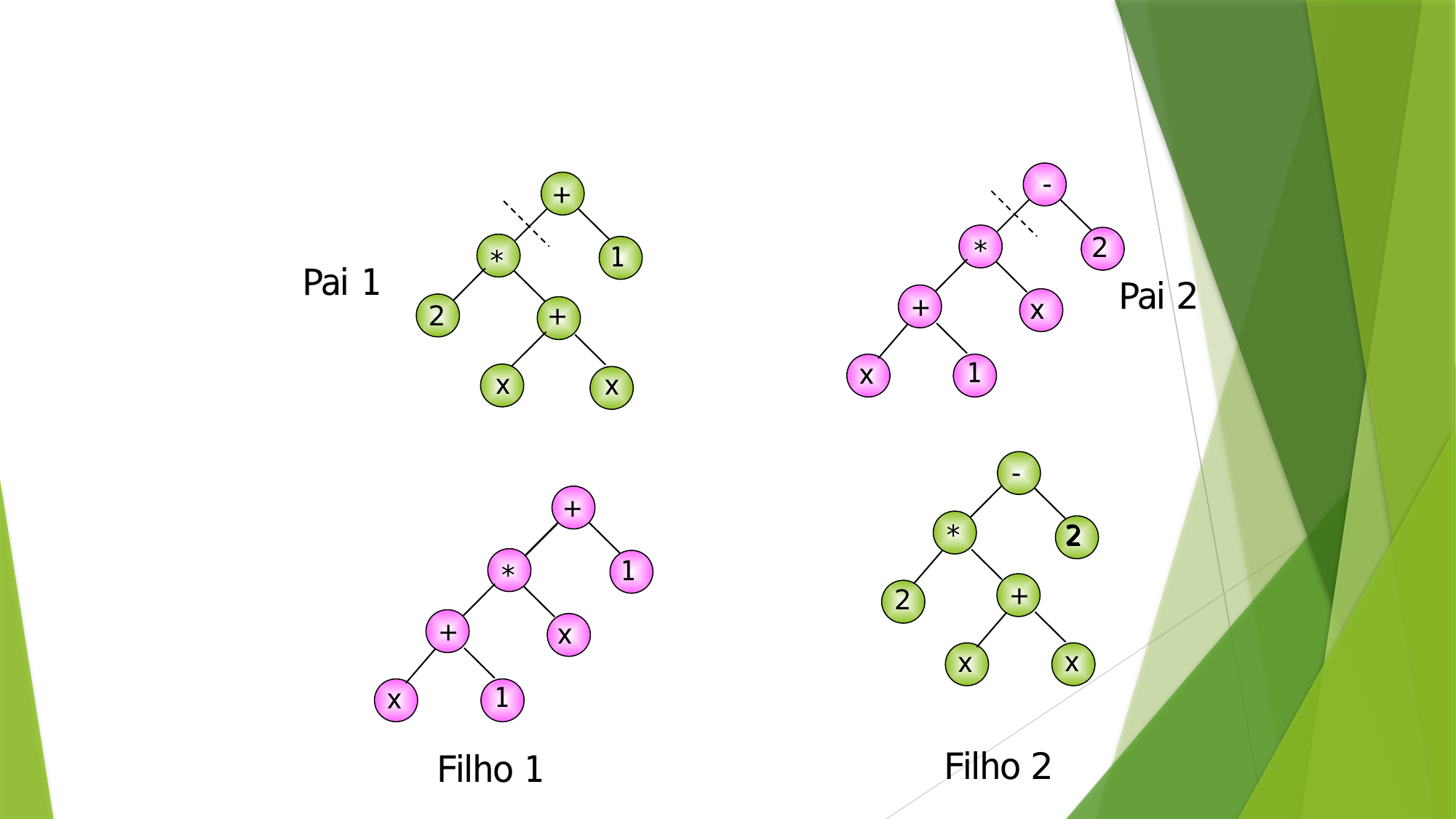

-

2

*

Pai 2
+

x

1
x

+
1

*
Pai 1

2
+

x
x

-

2
2

*
+

2

x
x

+

1

*

+

x

1
x

Filho 2
Filho 1